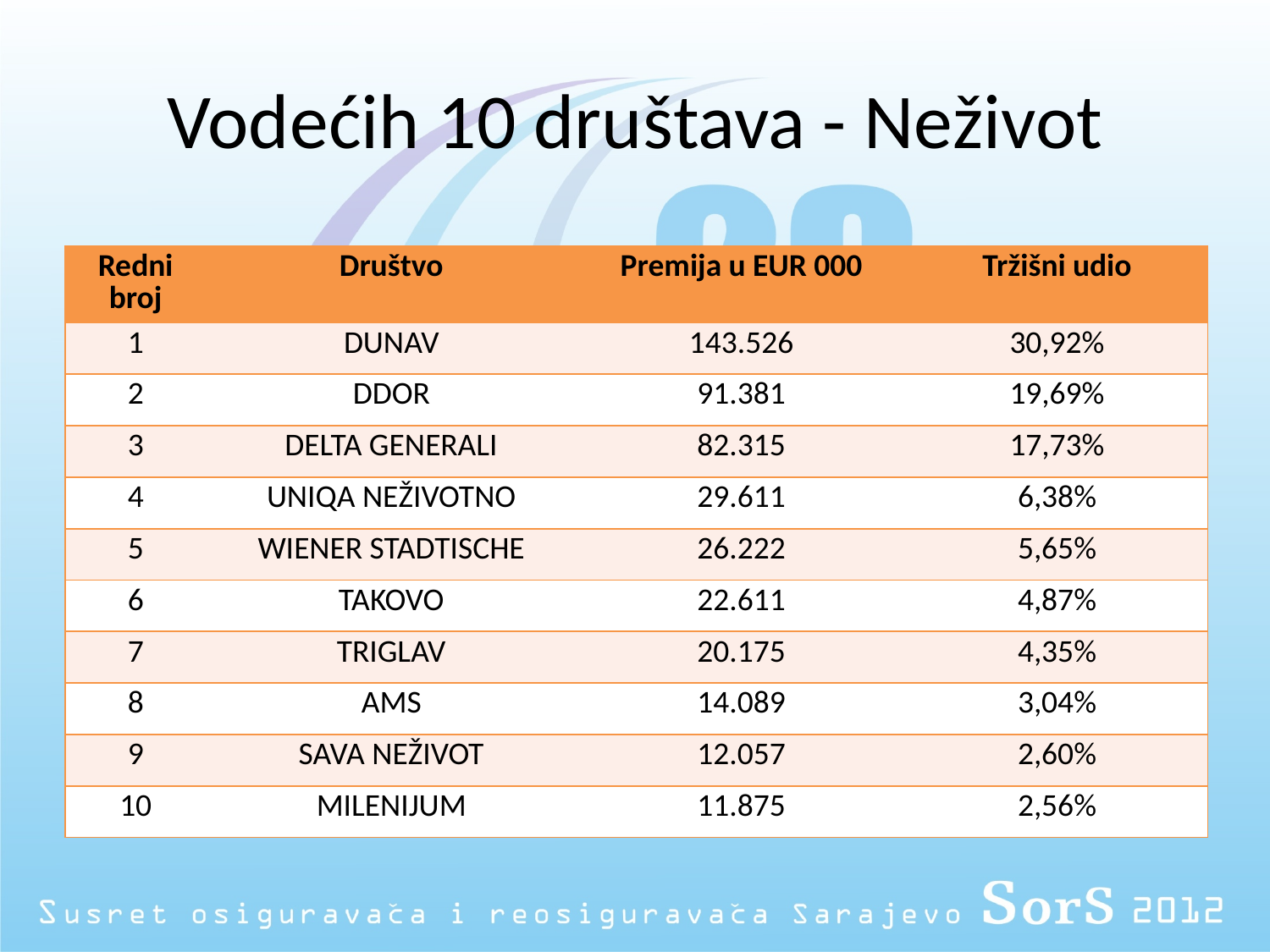

# Vodećih 10 društava - Neživot
| Redni broj | Društvo | Premija u EUR 000 | Tržišni udio |
| --- | --- | --- | --- |
| 1 | DUNAV | 143.526 | 30,92% |
| 2 | DDOR | 91.381 | 19,69% |
| 3 | DELTA GENERALI | 82.315 | 17,73% |
| 4 | UNIQA NEŽIVOTNO | 29.611 | 6,38% |
| 5 | WIENER STADTISCHE | 26.222 | 5,65% |
| 6 | TAKOVO | 22.611 | 4,87% |
| 7 | TRIGLAV | 20.175 | 4,35% |
| 8 | AMS | 14.089 | 3,04% |
| 9 | SAVA NEŽIVOT | 12.057 | 2,60% |
| 10 | MILENIJUM | 11.875 | 2,56% |